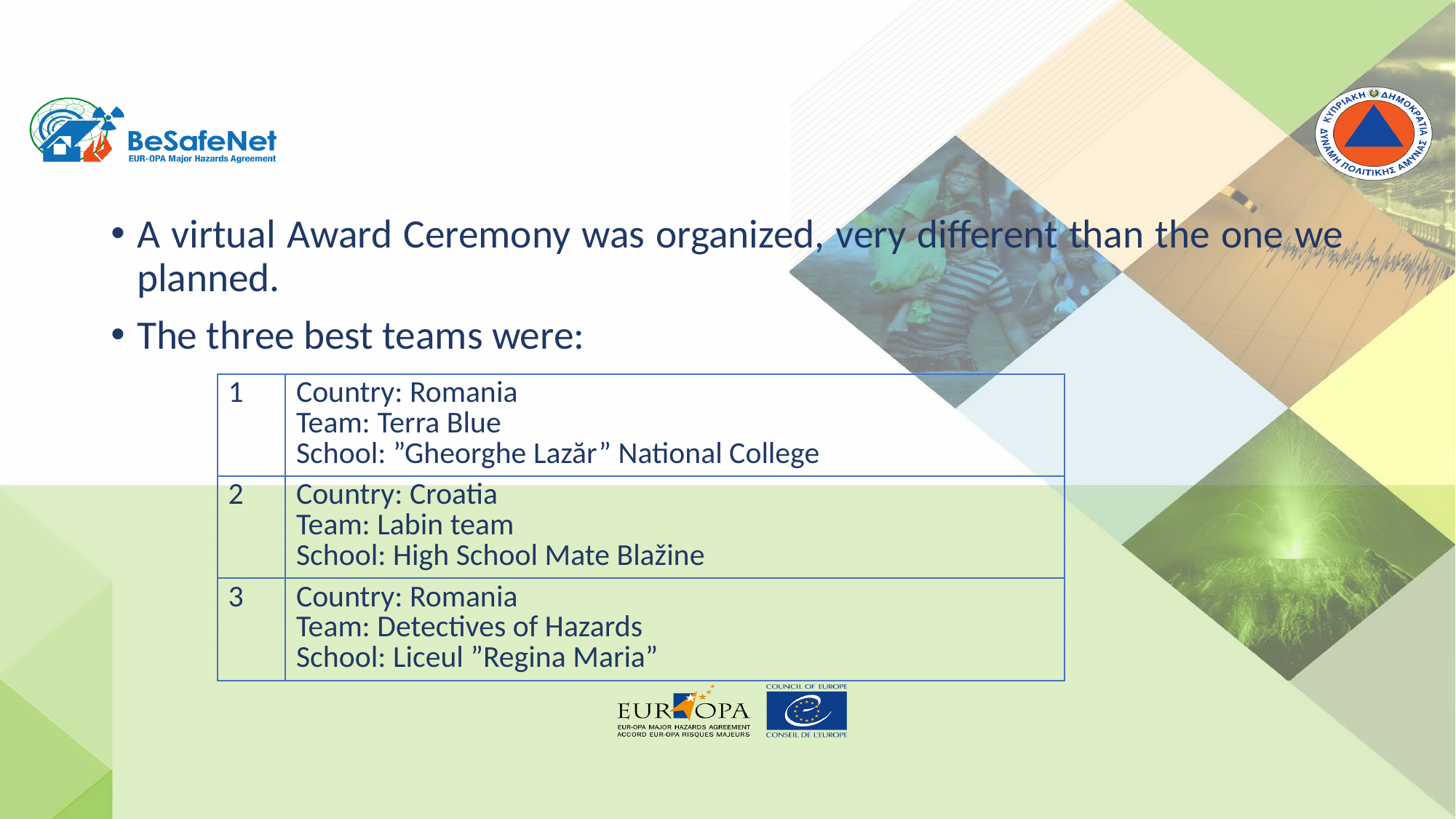

A virtual Award Ceremony was organized, very different than the one we planned.
The three best teams were:

| 1 | Country: Romania Team: Terra Blue School: ”Gheorghe Lazăr” National College |
| --- | --- |
| 2 | Country: Croatia Team: Labin team School: High School Mate Blažine |
| 3 | Country: Romania Team: Detectives of Hazards School: Liceul ”Regina Maria” |